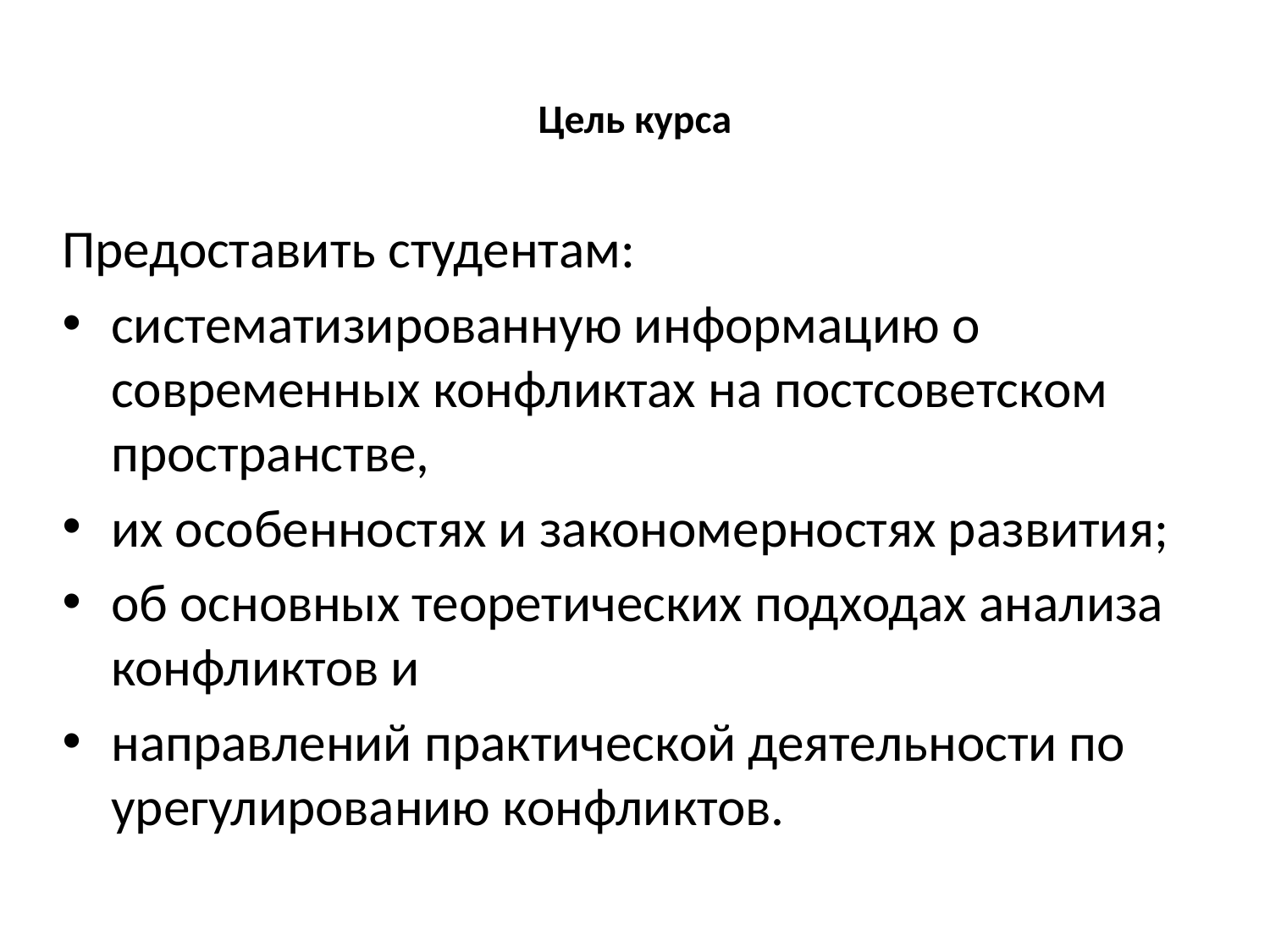

# Цель курса
Предоставить студентам:
систематизированную информацию о современных конфликтах на постсоветском пространстве,
их особенностях и закономерностях развития;
об основных теоретических подходах анализа конфликтов и
направлений практической деятельности по урегулированию конфликтов.